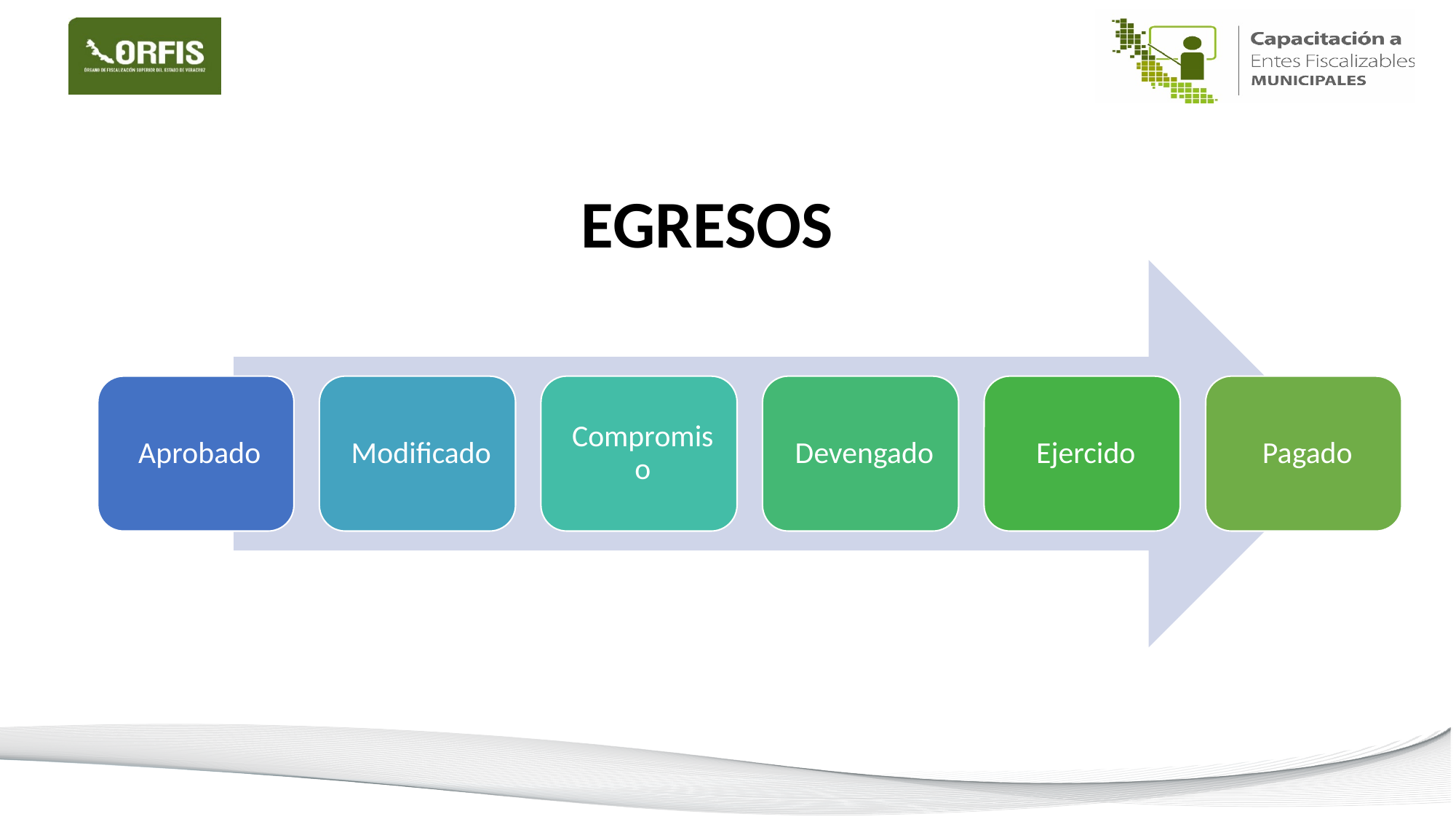

EGRESOS
Aprobado
Modificado
Compromiso
Devengado
Ejercido
Pagado